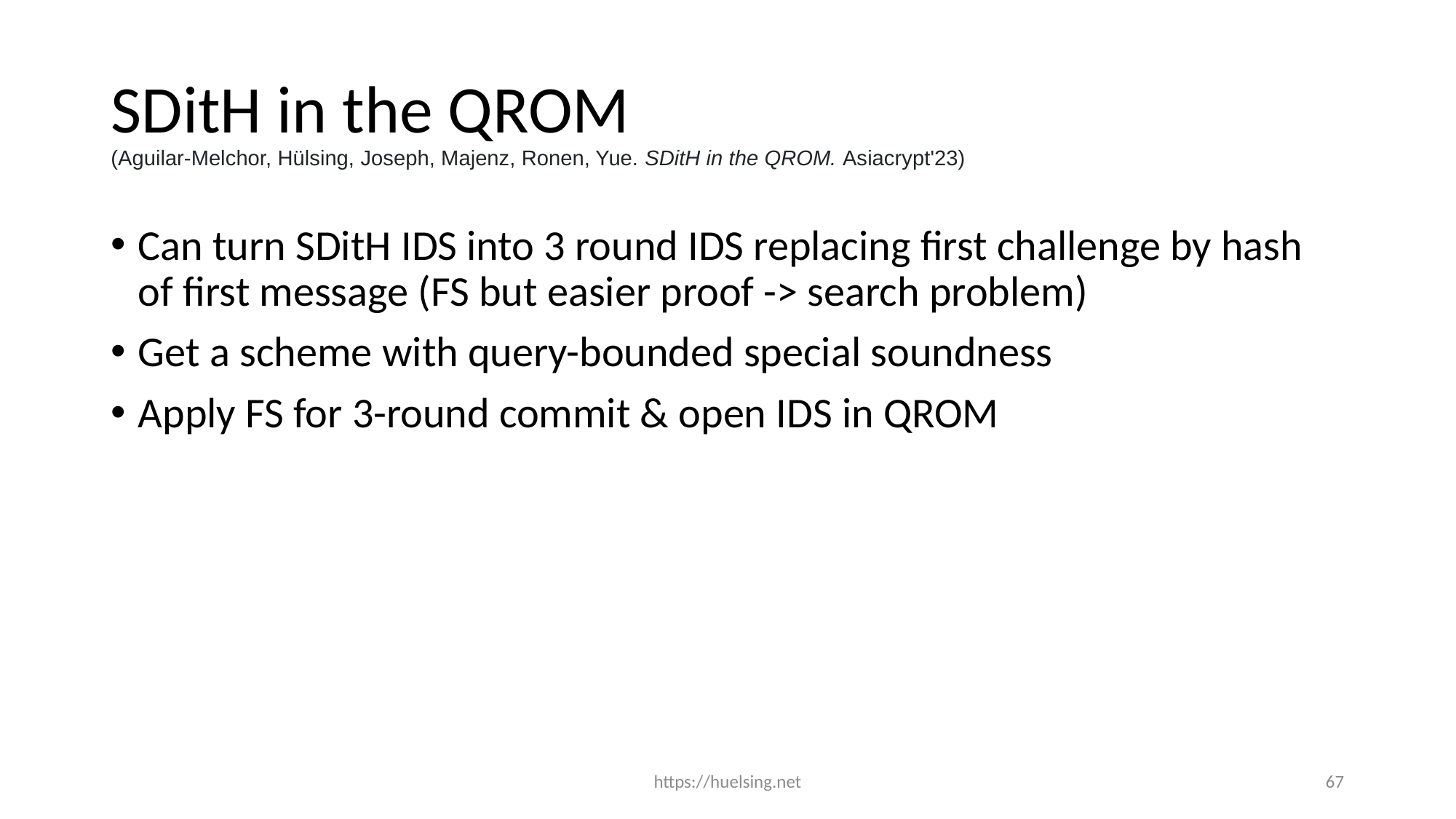

# SDitH in the QROM (Aguilar-Melchor, Hülsing, Joseph, Majenz, Ronen, Yue. SDitH in the QROM. Asiacrypt'23)
Can turn SDitH IDS into 3 round IDS replacing first challenge by hash of first message (FS but easier proof -> search problem)
Get a scheme with query-bounded special soundness
Apply FS for 3-round commit & open IDS in QROM
https://huelsing.net
67